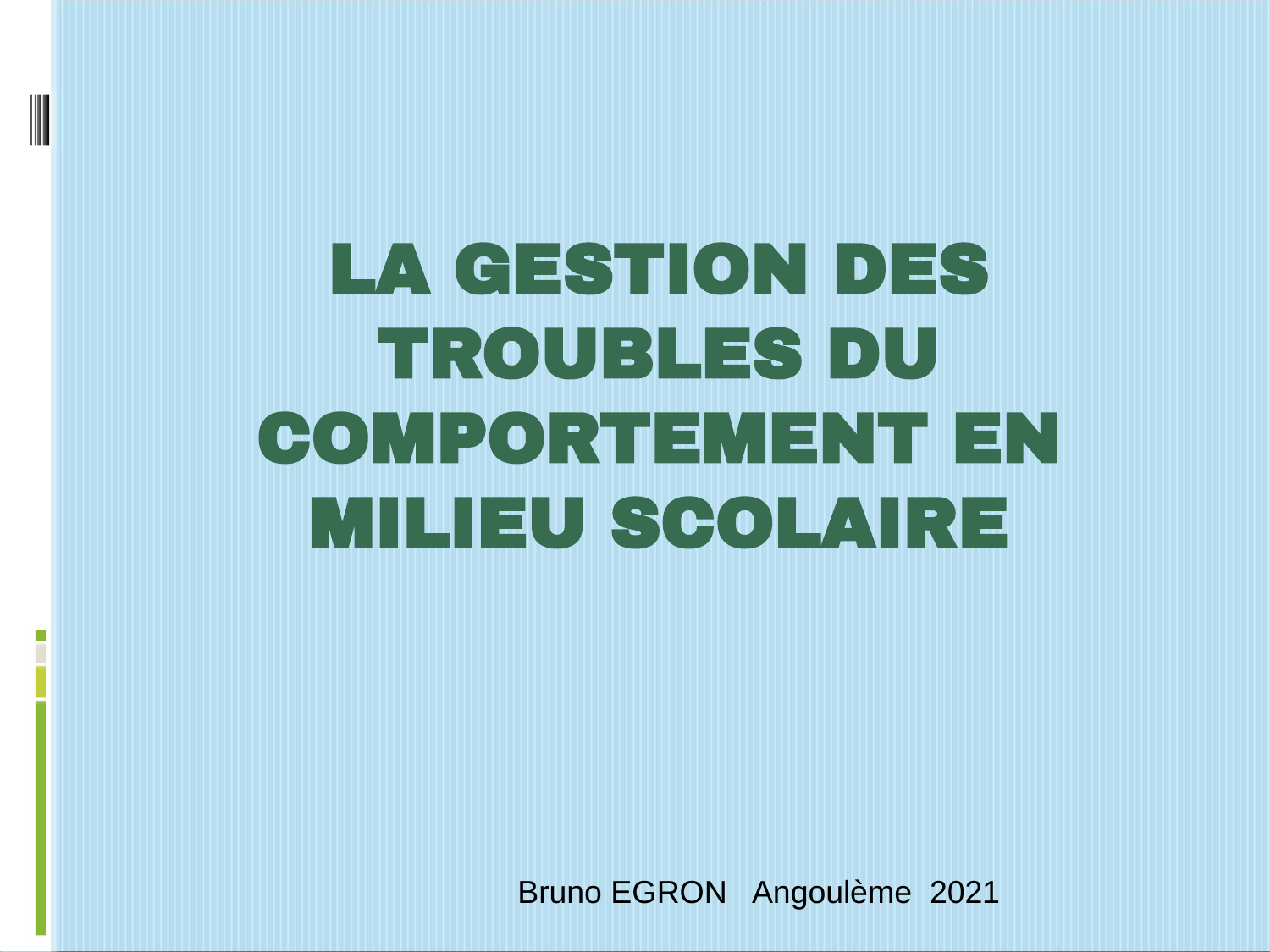

# La gestion des troubles du comportement en milieu scolaire
Bruno EGRON   Angoulème  2021

.